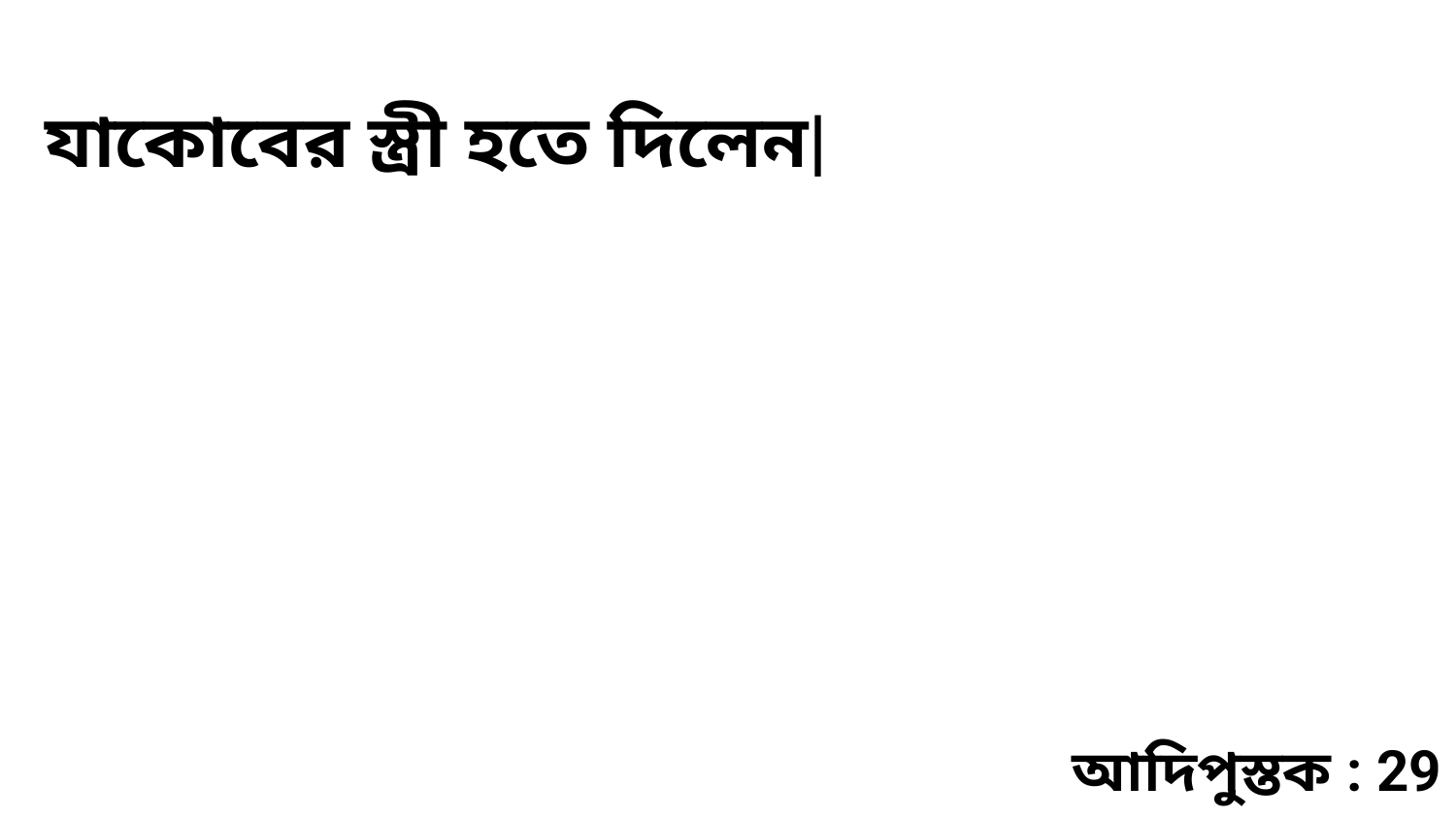

যাকোবের স্ত্রী হতে দিলেন|
আদিপুস্তক : 29